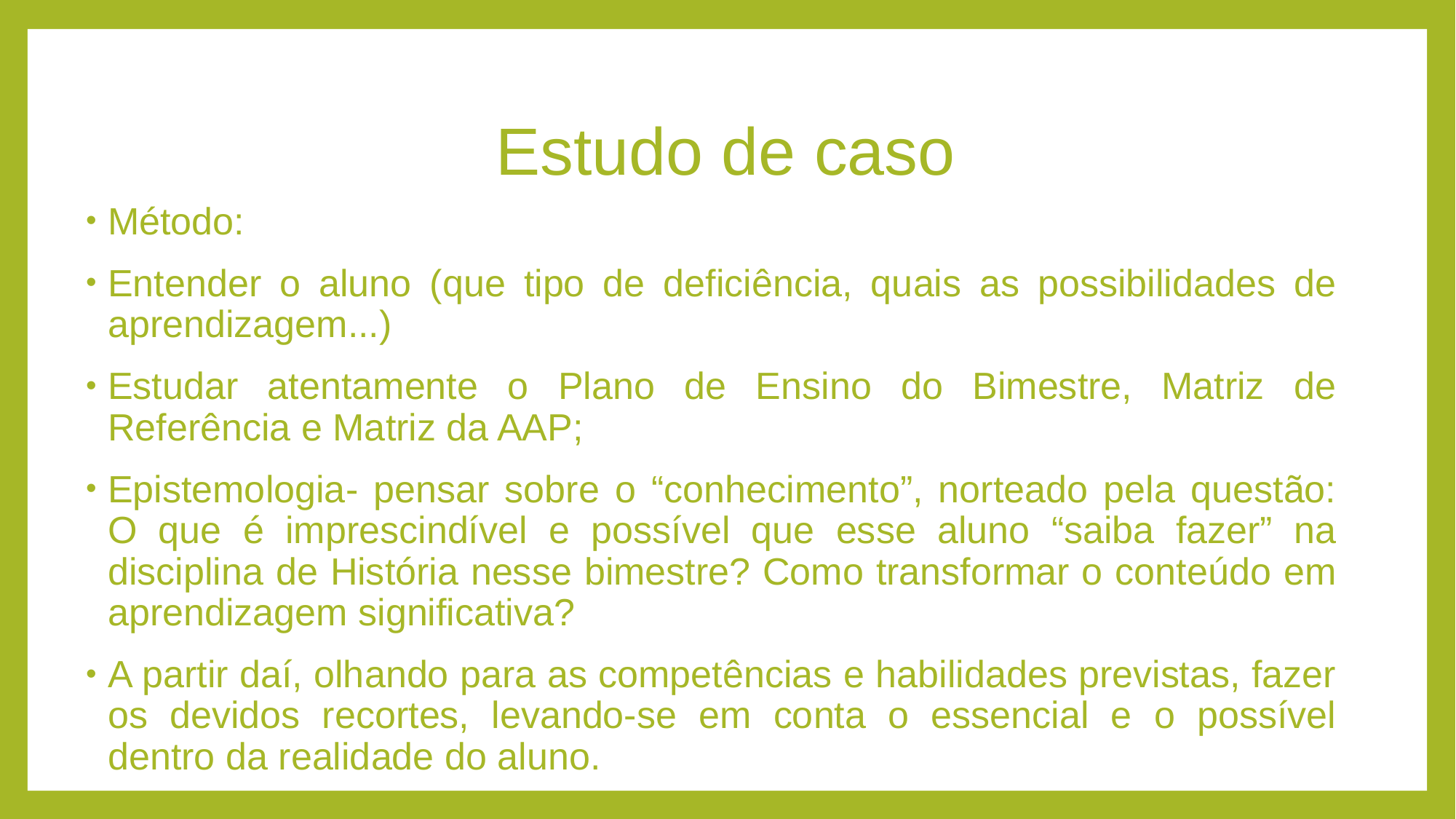

# Estudo de caso
Método:
Entender o aluno (que tipo de deficiência, quais as possibilidades de aprendizagem...)
Estudar atentamente o Plano de Ensino do Bimestre, Matriz de Referência e Matriz da AAP;
Epistemologia- pensar sobre o “conhecimento”, norteado pela questão: O que é imprescindível e possível que esse aluno “saiba fazer” na disciplina de História nesse bimestre? Como transformar o conteúdo em aprendizagem significativa?
A partir daí, olhando para as competências e habilidades previstas, fazer os devidos recortes, levando-se em conta o essencial e o possível dentro da realidade do aluno.